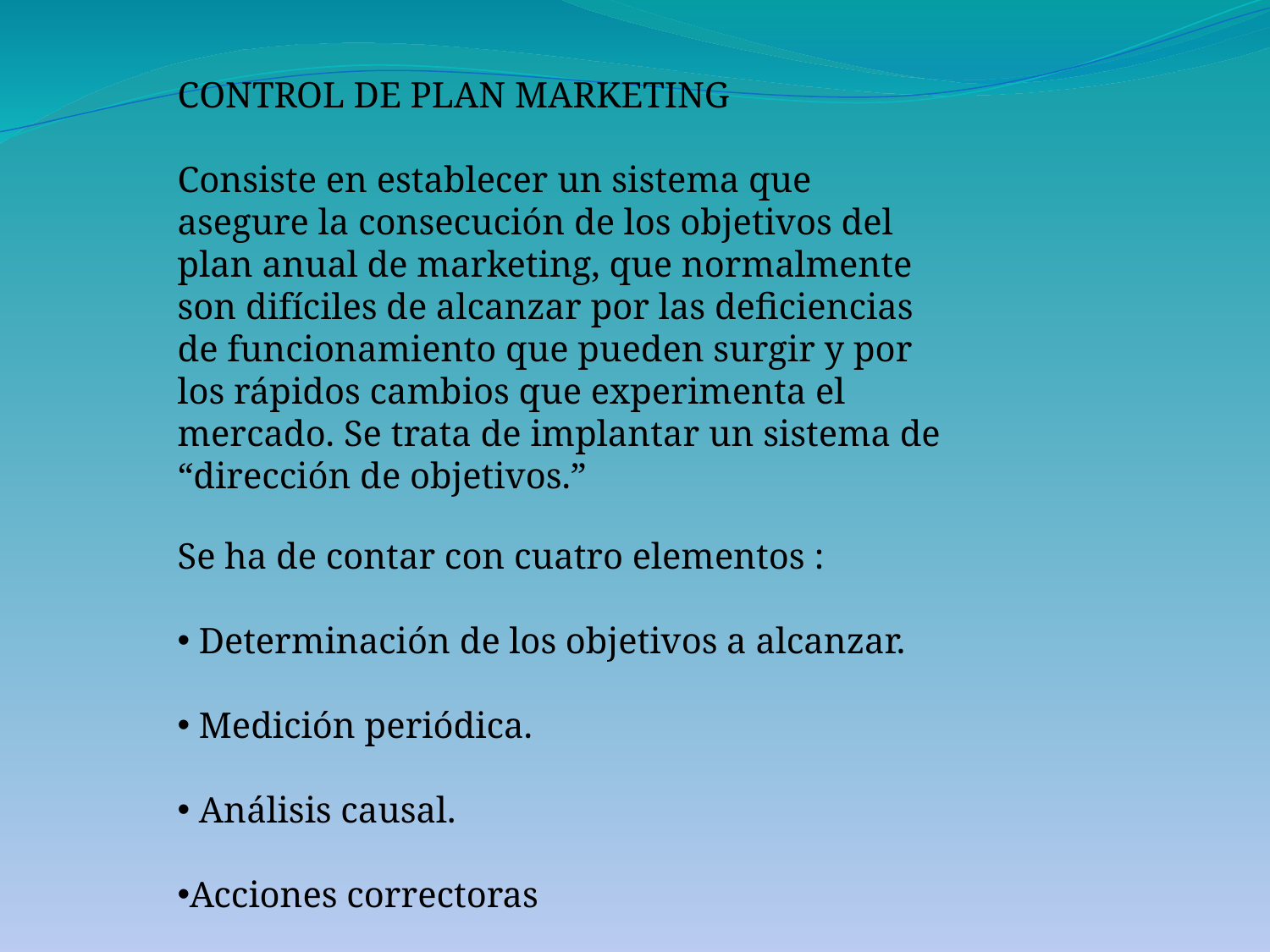

CONTROL DE PLAN MARKETING

Consiste en establecer un sistema que asegure la consecución de los objetivos del plan anual de marketing, que normalmente son difíciles de alcanzar por las deficiencias de funcionamiento que pueden surgir y por los rápidos cambios que experimenta el mercado. Se trata de implantar un sistema de “dirección de objetivos.”

Se ha de contar con cuatro elementos :

 Determinación de los objetivos a alcanzar.

 Medición periódica.

 Análisis causal.

Acciones correctoras